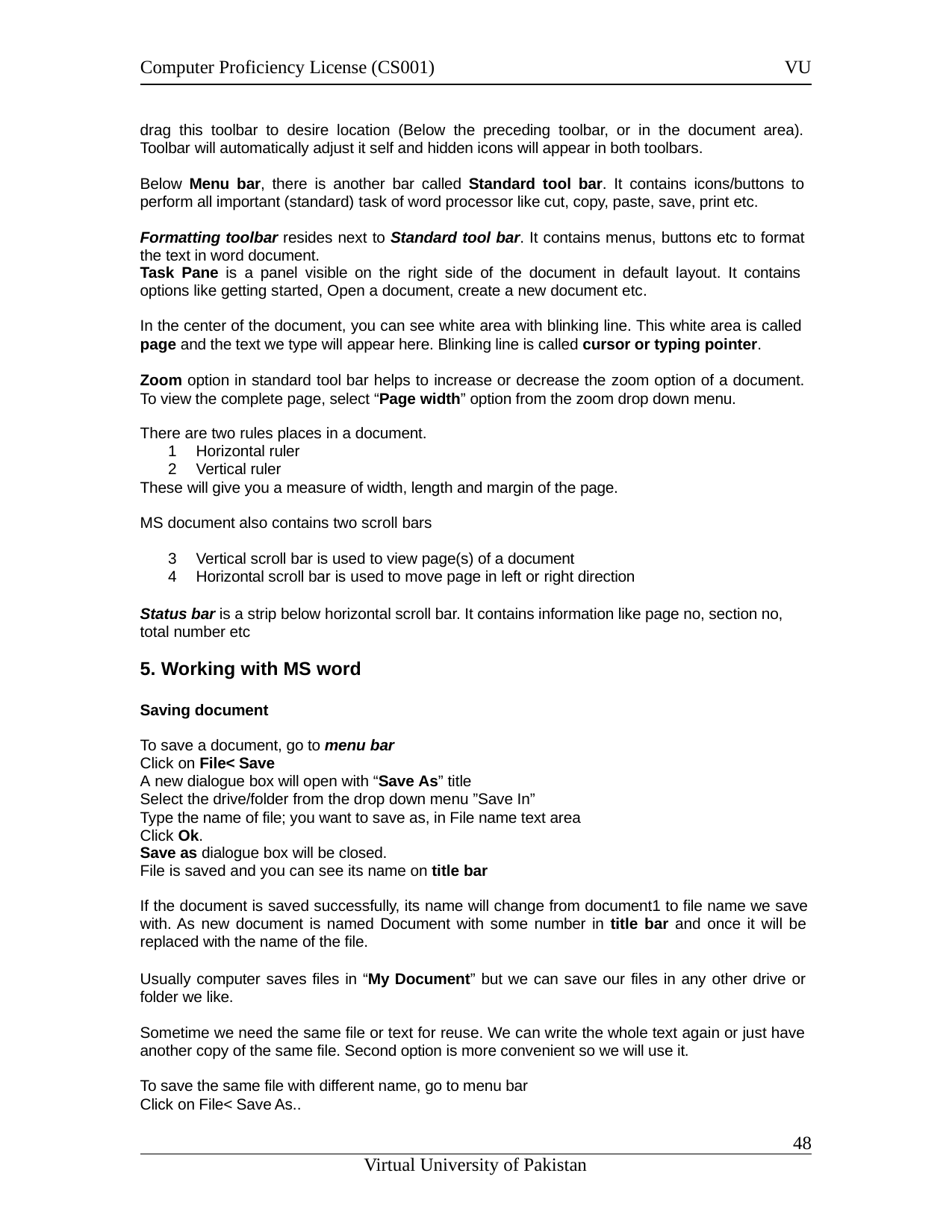

Computer Proficiency License (CS001)
VU

drag this toolbar to desire location (Below the preceding toolbar, or in the document area).  Toolbar will automatically adjust it self and hidden icons will appear in both toolbars.
Below Menu bar, there is another bar called Standard tool bar. It contains icons/buttons to  perform all important (standard) task of word processor like cut, copy, paste, save, print etc.
Formatting toolbar resides next to Standard tool bar. It contains menus, buttons etc to format  the text in word document.
Task Pane is a panel visible on the right side of the document in default layout. It contains
options like getting started, Open a document, create a new document etc.
In the center of the document, you can see white area with blinking line. This white area is called
page and the text we type will appear here. Blinking line is called cursor or typing pointer.
Zoom option in standard tool bar helps to increase or decrease the zoom option of a document.  To view the complete page, select “Page width” option from the zoom drop down menu.
There are two rules places in a document.
Horizontal ruler
Vertical ruler
These will give you a measure of width, length and margin of the page.
MS document also contains two scroll bars
Vertical scroll bar is used to view page(s) of a document
Horizontal scroll bar is used to move page in left or right direction

Status bar is a strip below horizontal scroll bar. It contains information like page no, section no,  total number etc
5. Working with MS word
Saving document
To save a document, go to menu bar
Click on File< Save
A new dialogue box will open with “Save As” title
Select the drive/folder from the drop down menu ”Save In”
Type the name of file; you want to save as, in File name text area  Click Ok.
Save as dialogue box will be closed.
File is saved and you can see its name on title bar
If the document is saved successfully, its name will change from document1 to file name we save  with. As new document is named Document with some number in title bar and once it will be  replaced with the name of the file.

Usually computer saves files in “My Document” but we can save our files in any other drive or  folder we like.
Sometime we need the same file or text for reuse. We can write the whole text again or just have  another copy of the same file. Second option is more convenient so we will use it.
To save the same file with different name, go to menu bar  Click on File< Save As..
48
Virtual University of Pakistan